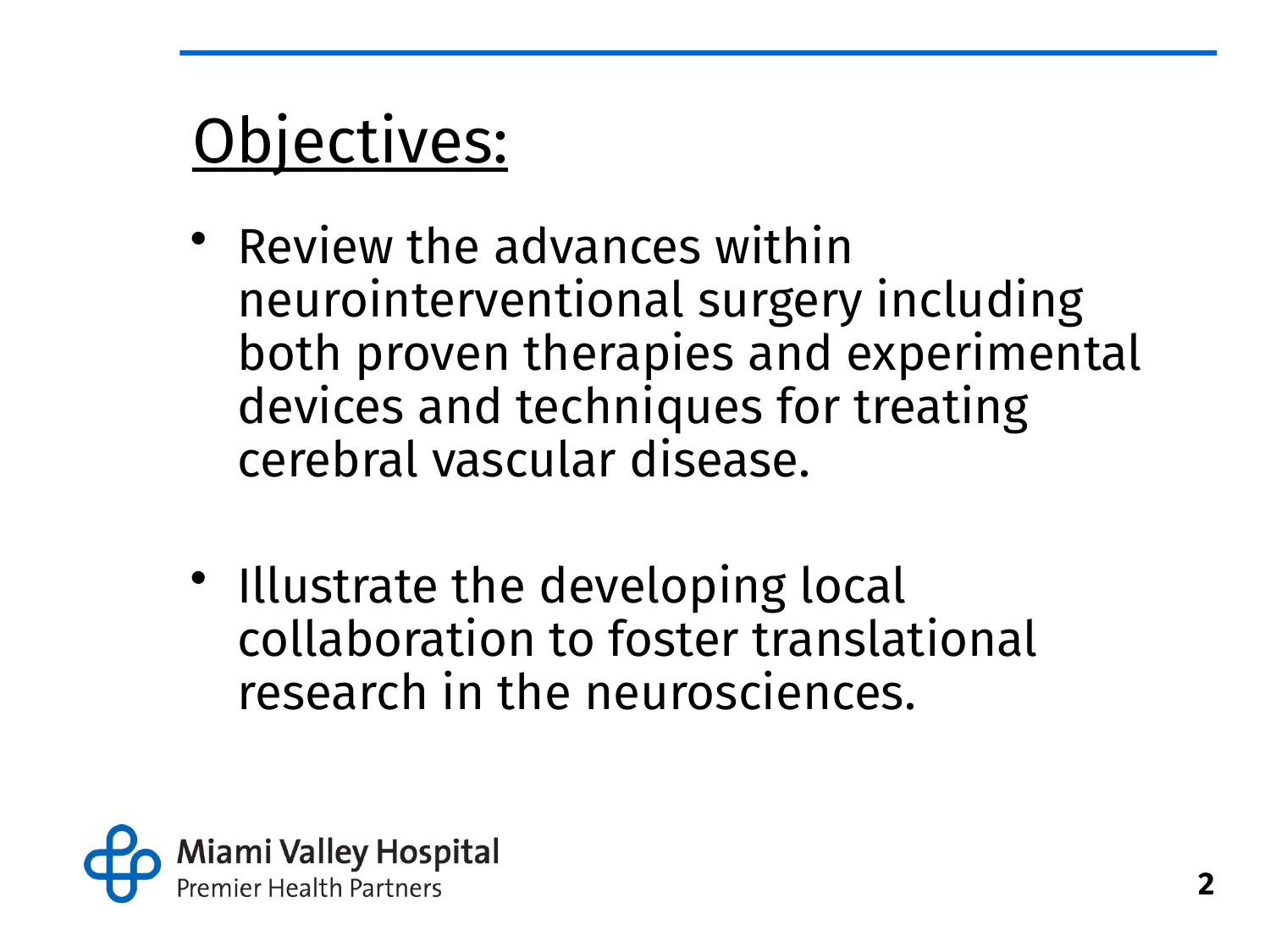

# Objectives:

Review the advances within neurointerventional surgery including both proven therapies and experimental devices and techniques for treating cerebral vascular disease.

Illustrate the developing local collaboration to foster translational research in the neurosciences.